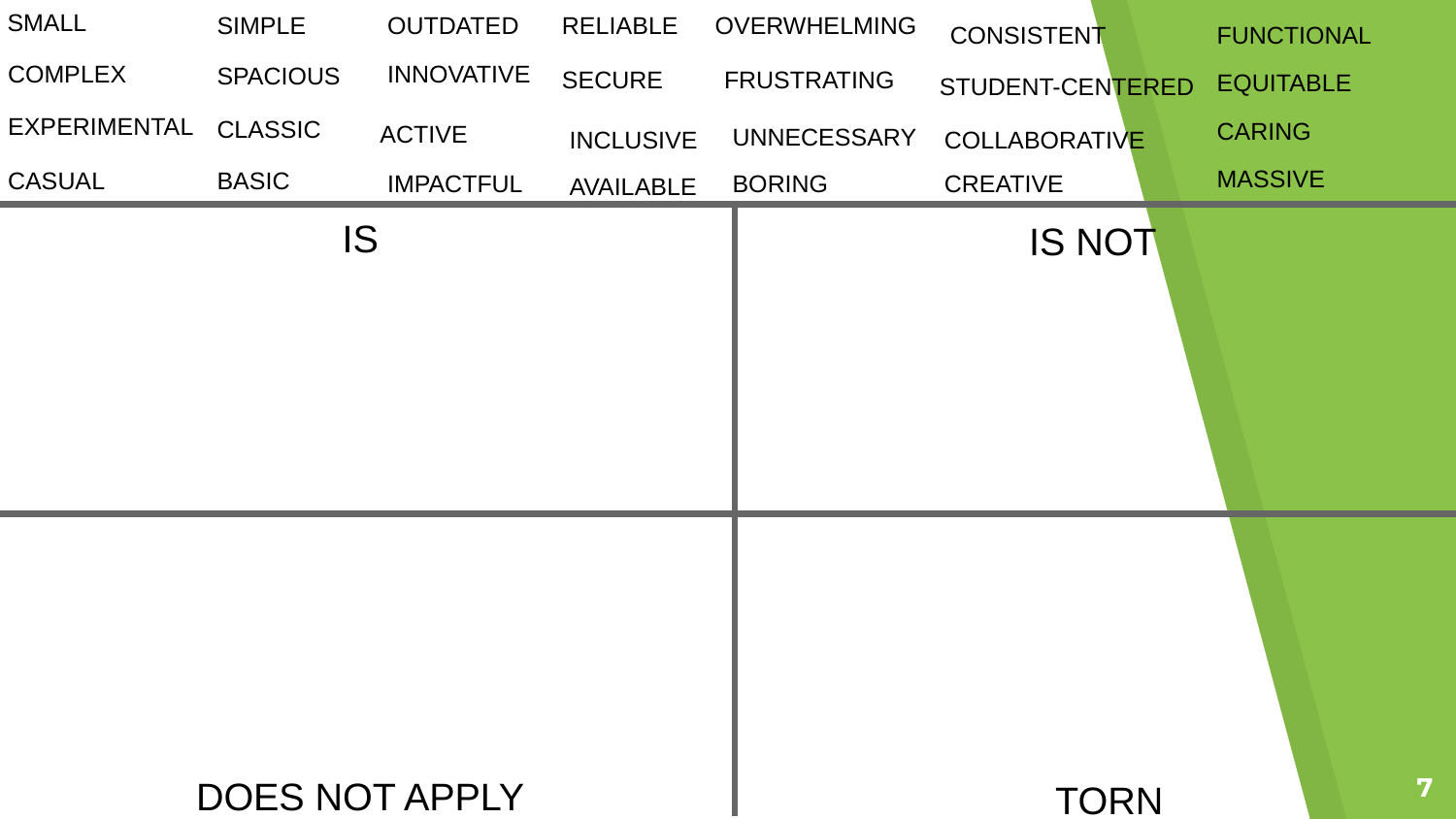

SMALL
SIMPLE
OUTDATED
RELIABLE
OVERWHELMING
CONSISTENT
FUNCTIONAL
COMPLEX
INNOVATIVE
SPACIOUS
SECURE
FRUSTRATING
EQUITABLE
STUDENT-CENTERED
EXPERIMENTAL
CLASSIC
CARING
ACTIVE
UNNECESSARY
INCLUSIVE
COLLABORATIVE
MASSIVE
CASUAL
BASIC
IMPACTFUL
CREATIVE
BORING
AVAILABLE
IS
IS NOT
7
DOES NOT APPLY
TORN